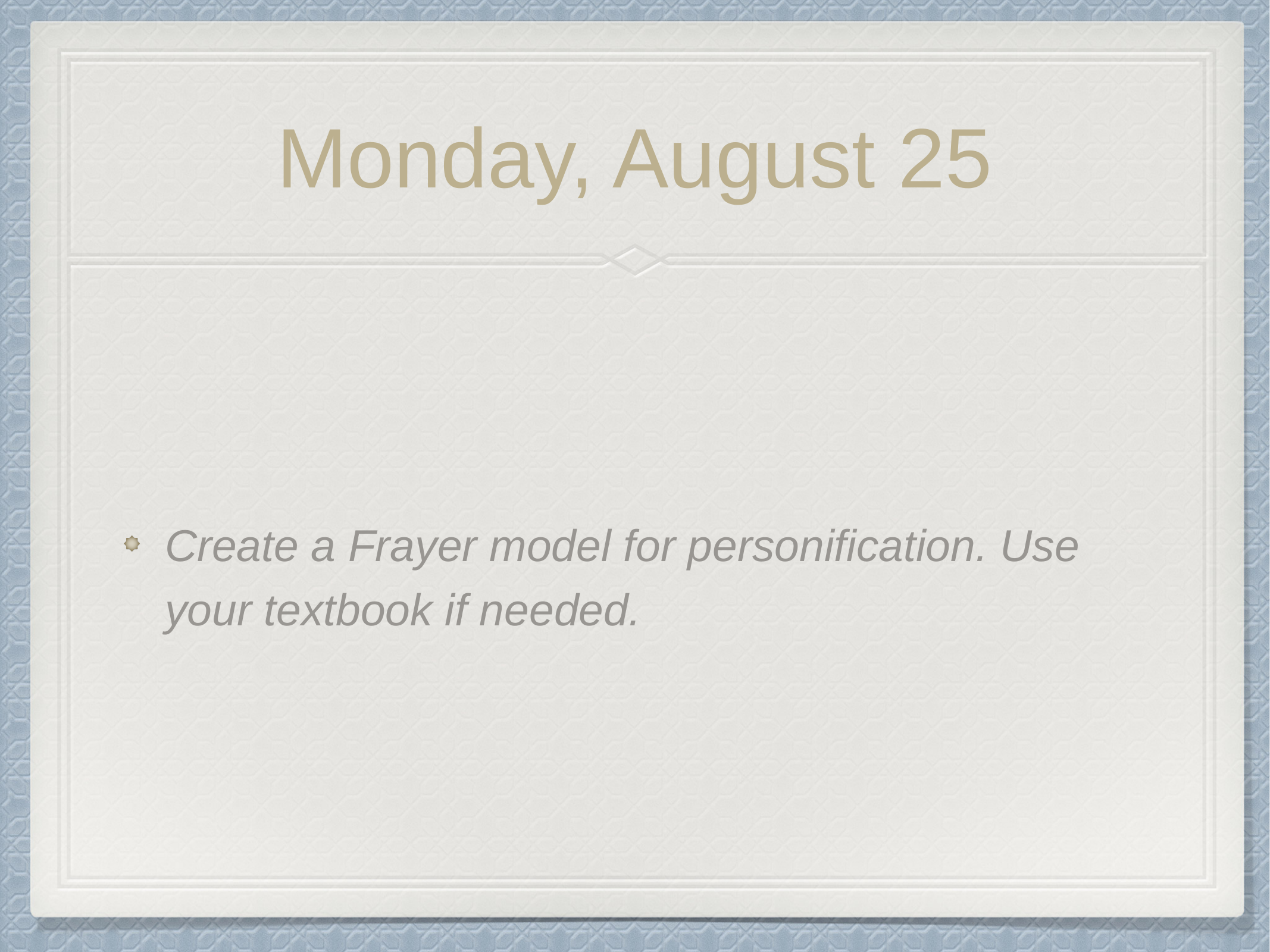

# Monday, August 25
Create a Frayer model for personification. Use your textbook if needed.